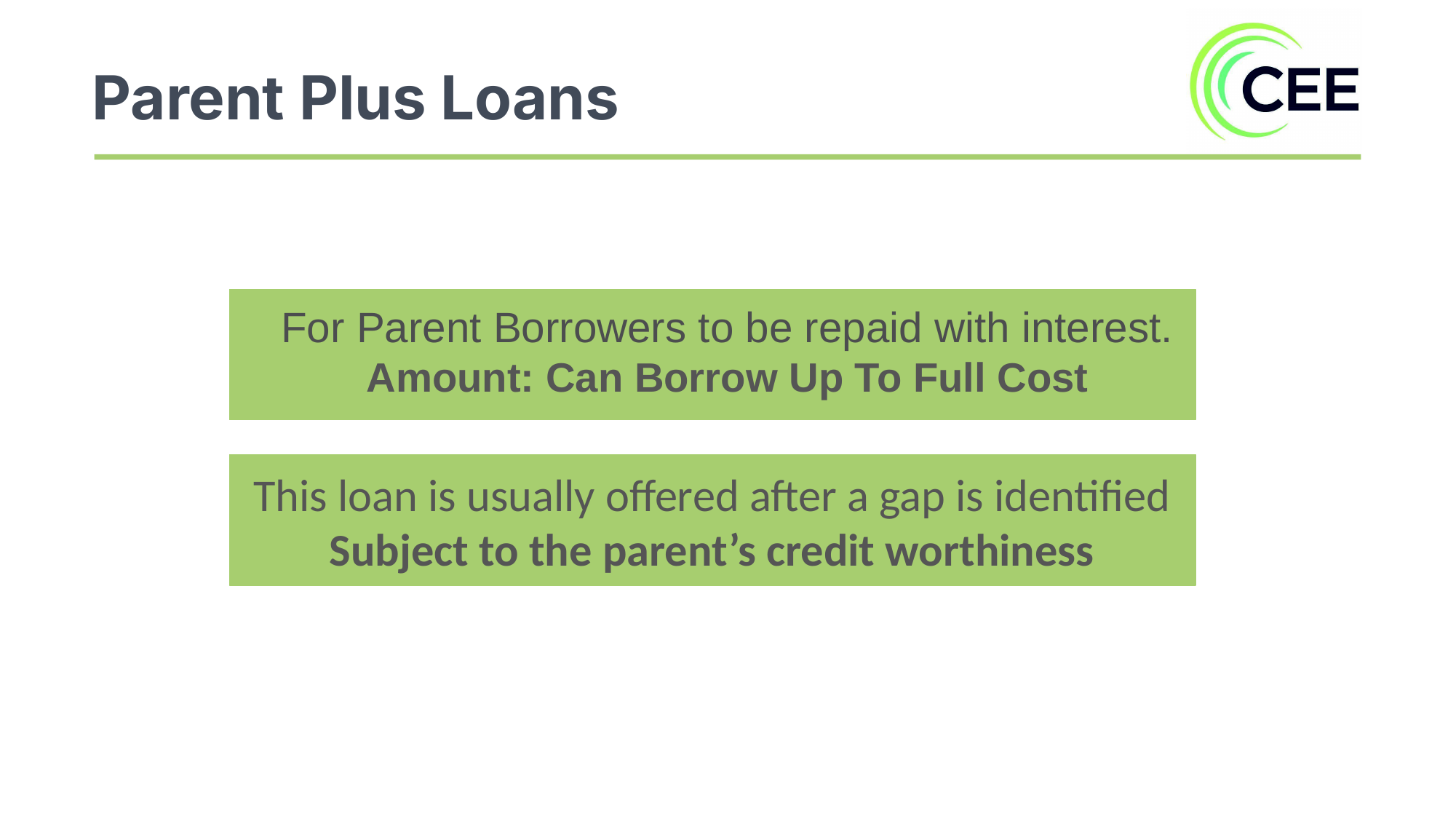

Parent Plus Loans

For Parent Borrowers to be repaid with interest.
Amount: Can Borrow Up To Full Cost

This loan is usually offered after a gap is identified
Subject to the parent’s credit worthiness